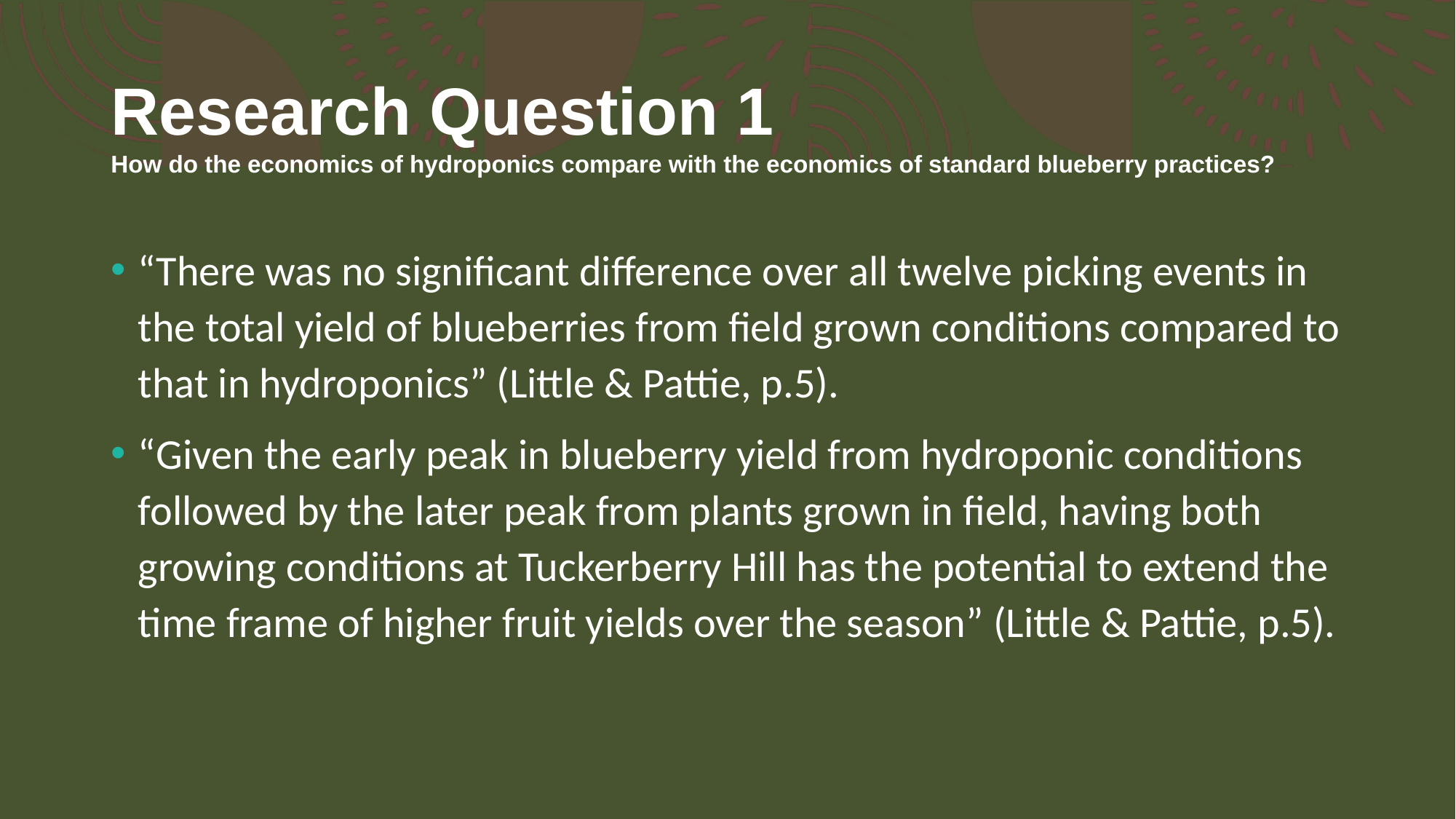

# Research Question 1 How do the economics of hydroponics compare with the economics of standard blueberry practices?
“There was no significant difference over all twelve picking events in the total yield of blueberries from field grown conditions compared to that in hydroponics” (Little & Pattie, p.5).
“Given the early peak in blueberry yield from hydroponic conditions followed by the later peak from plants grown in field, having both growing conditions at Tuckerberry Hill has the potential to extend the time frame of higher fruit yields over the season” (Little & Pattie, p.5).